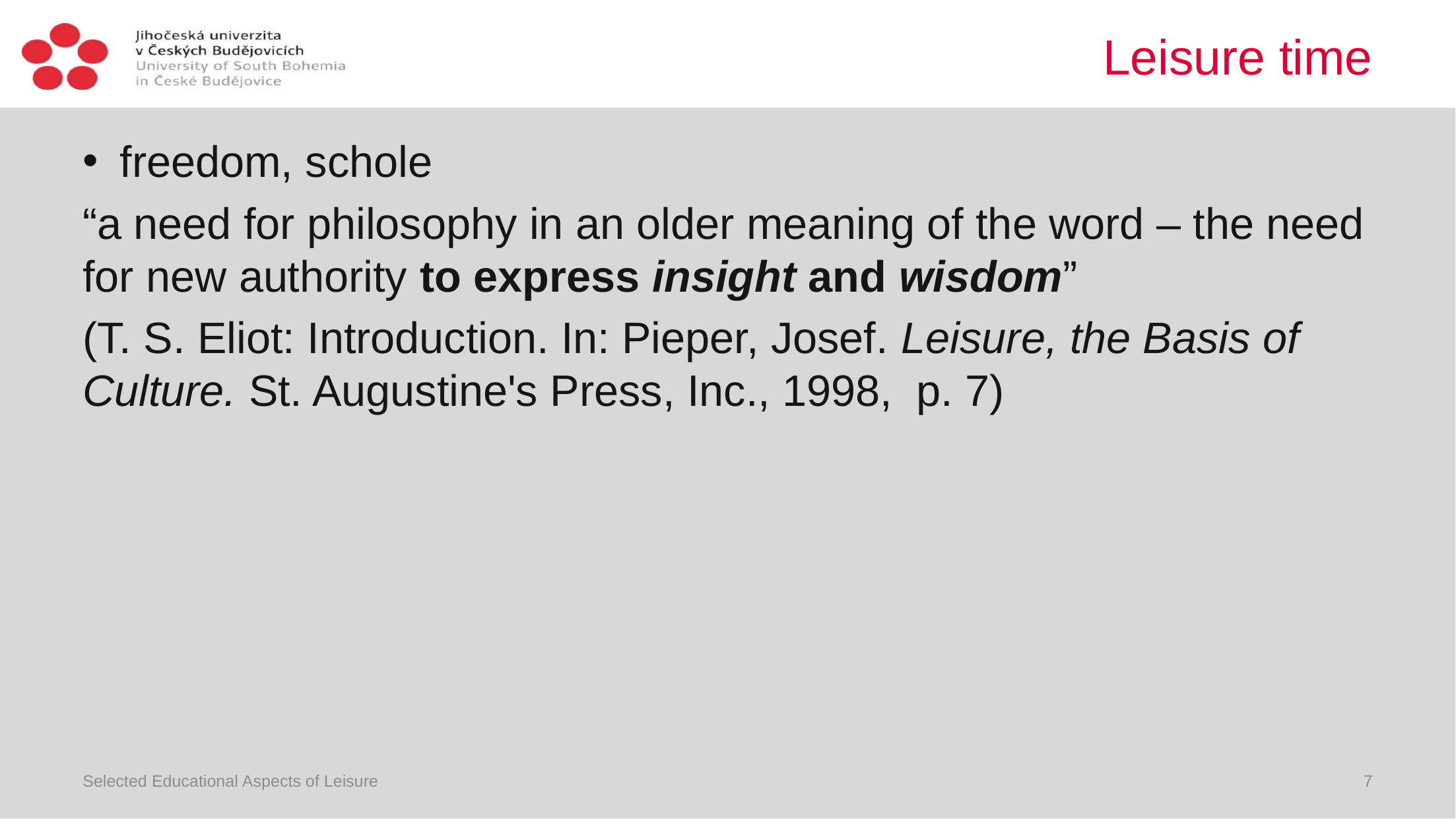

# Leisure time
freedom, schole
“a need for philosophy in an older meaning of the word – the need for new authority to express insight and wisdom”
(T. S. Eliot: Introduction. In: Pieper, Josef. Leisure, the Basis of Culture. St. Augustine's Press, Inc., 1998,  p. 7)

Selected Educational Aspects of Leisure
7